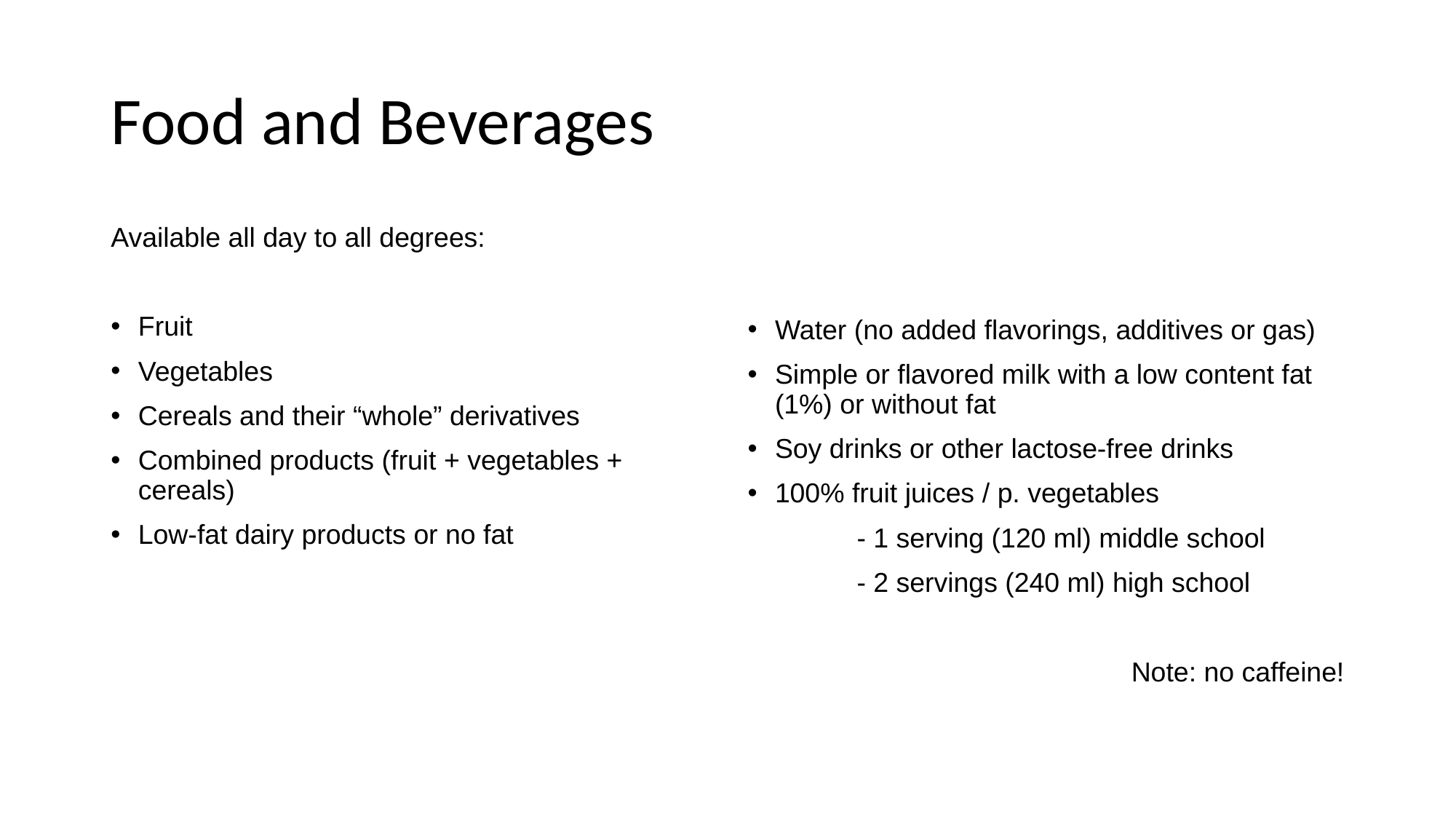

# Food and Beverages
Available all day to all degrees:

Fruit
Vegetables
Cereals and their “whole” derivatives
Combined products (fruit + vegetables + cereals)
Low-fat dairy products or no fat

Water (no added flavorings, additives or gas)
Simple or flavored milk with a low content fat (1%) or without fat
Soy drinks or other lactose-free drinks
100% fruit juices / p. vegetables
	- 1 serving (120 ml) middle school
	- 2 servings (240 ml) high school

Note: no caffeine!